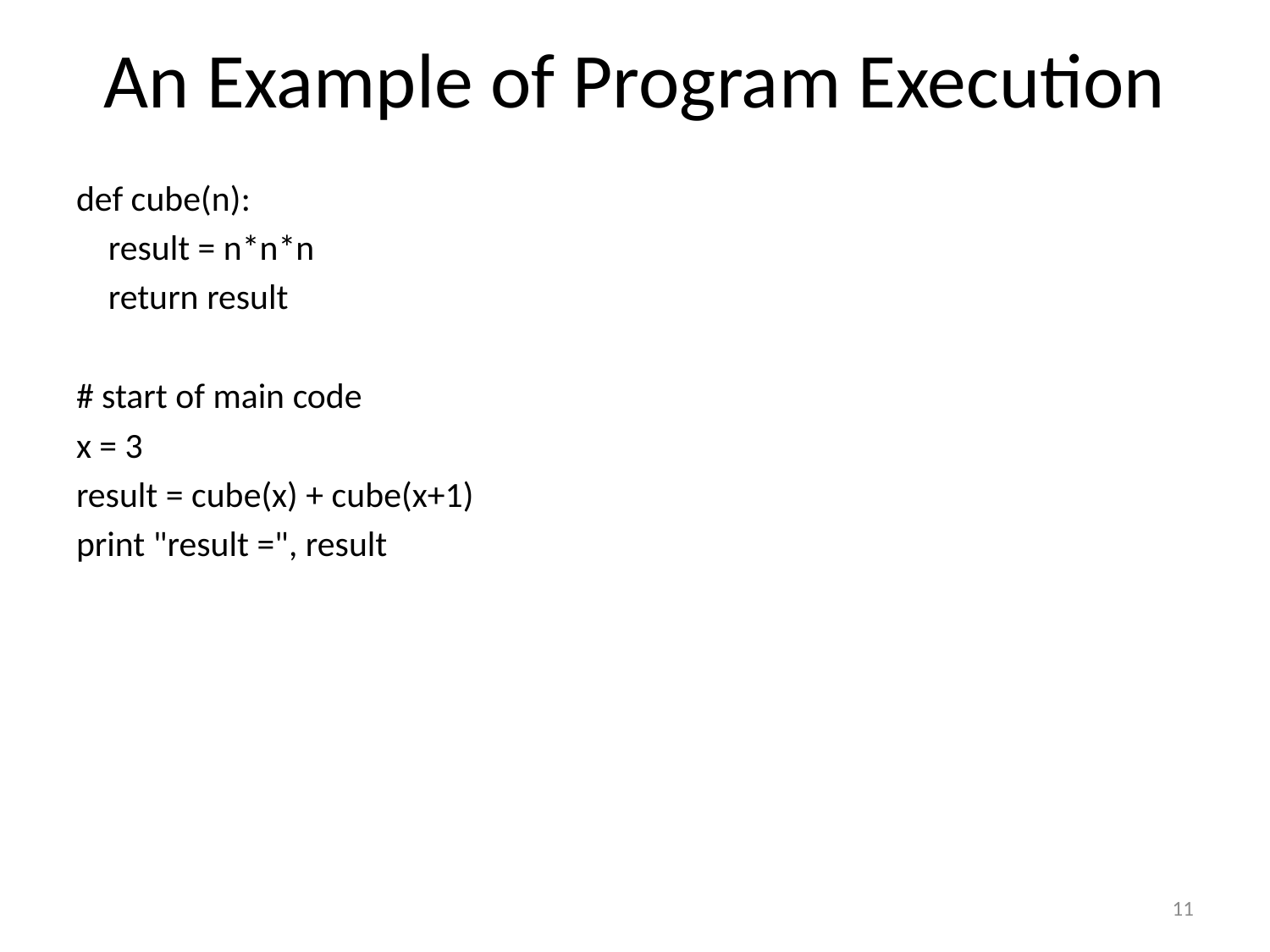

# An Example of Program Execution
def cube(n):
    result = n*n*n
    return result

# start of main code
x = 3
result = cube(x) + cube(x+1)
print "result =", result

11